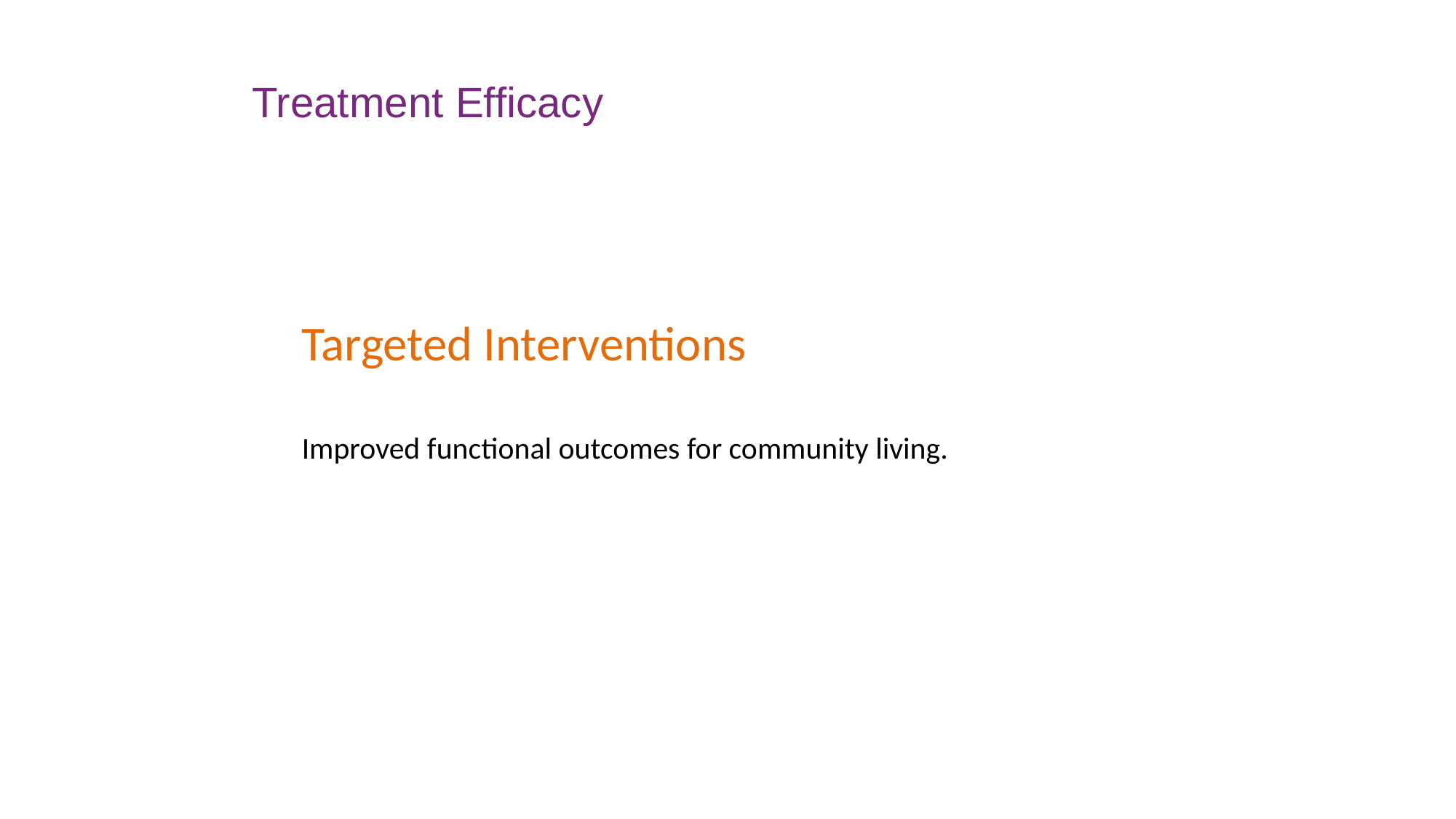

# Treatment Efficacy

Targeted Interventions

Improved functional outcomes for community living.